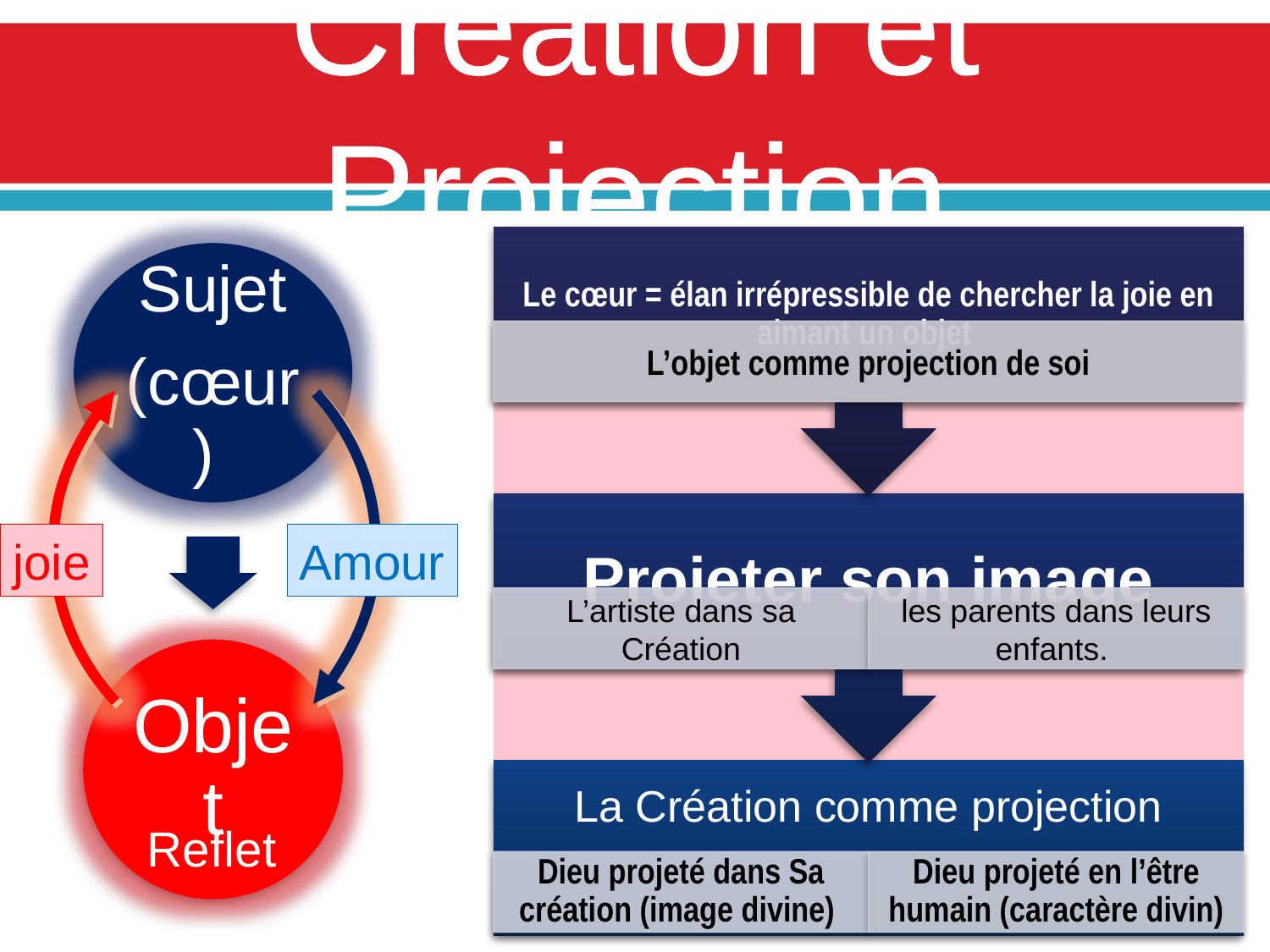

# Création et Projection
Objet

Sujet
(cœur)
La Création comme projection
Dieu projeté dans Sa création (image divine)
Dieu projeté en l’être humain (caractère divin)
Projeter son image
L’artiste dans sa Création
les parents dans leurs enfants.
Le cœur = élan irrépressible de chercher la joie en aimant un objet
L’objet comme projection de soi

joie
Amour
Reflet